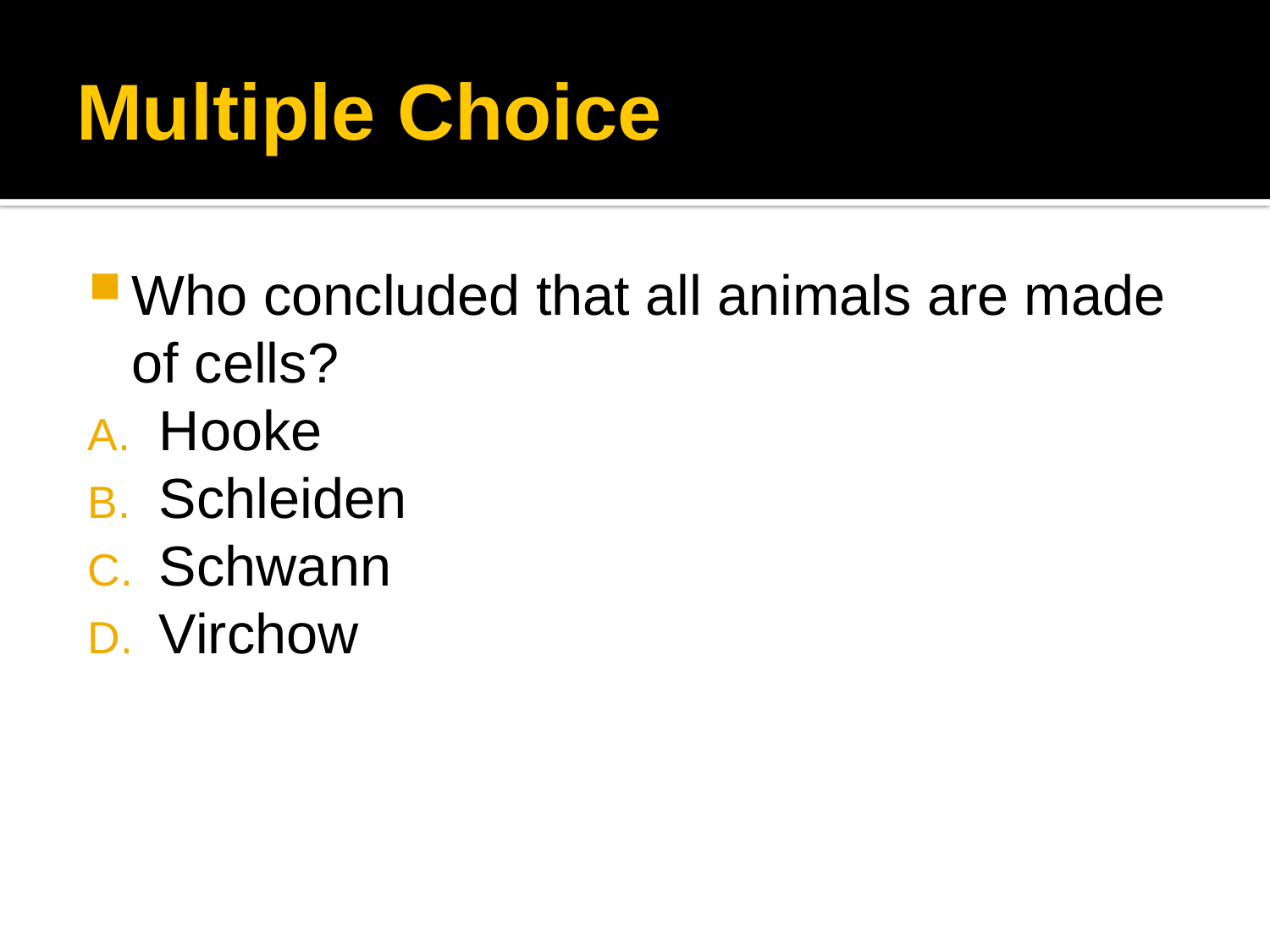

# Multiple Choice
Who concluded that all animals are made of cells?
Hooke
Schleiden
Schwann
Virchow